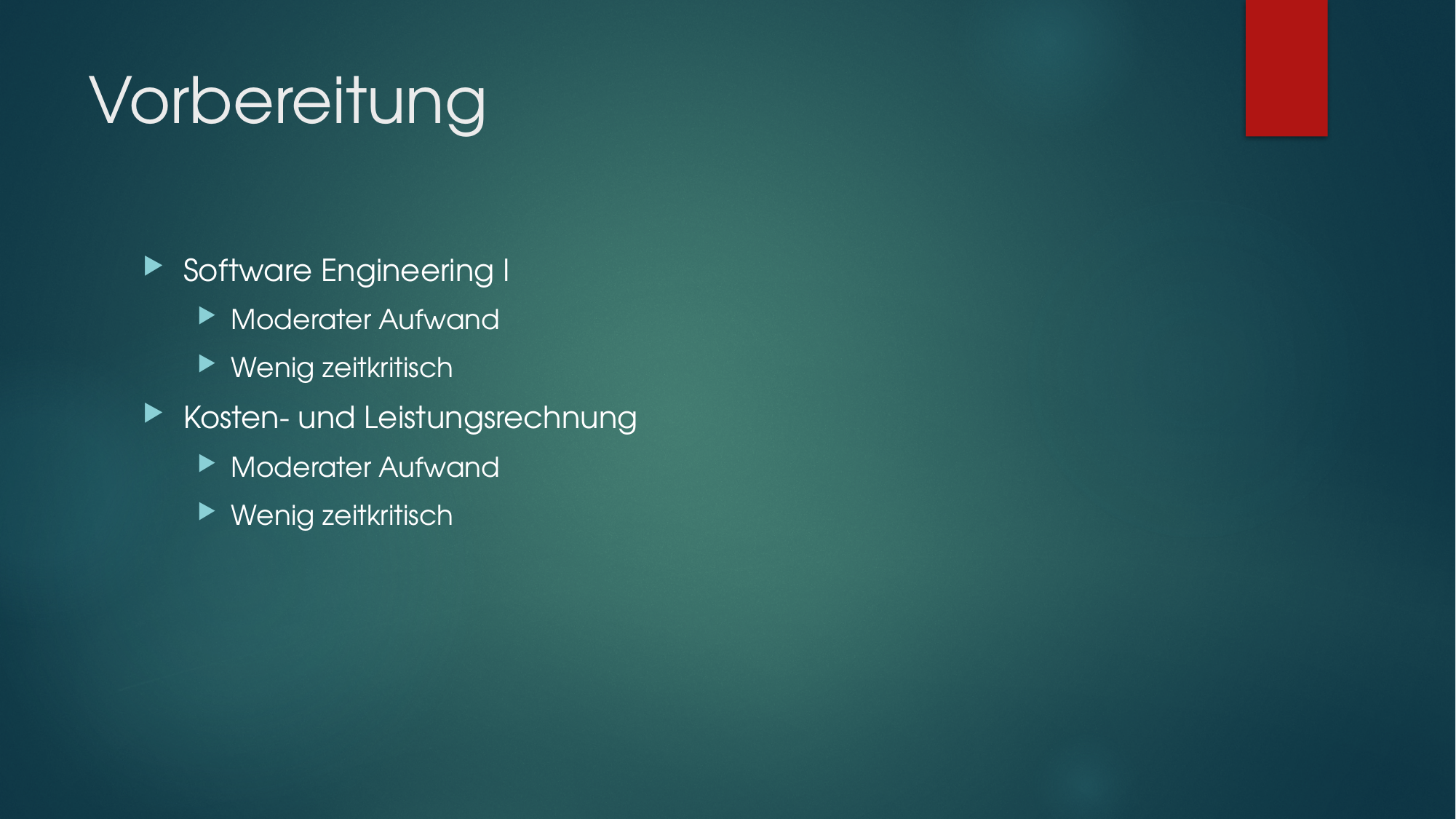

# Vorbereitung
Software Engineering I
Moderater Aufwand
Wenig zeitkritisch
Kosten- und Leistungsrechnung
Moderater Aufwand
Wenig zeitkritisch